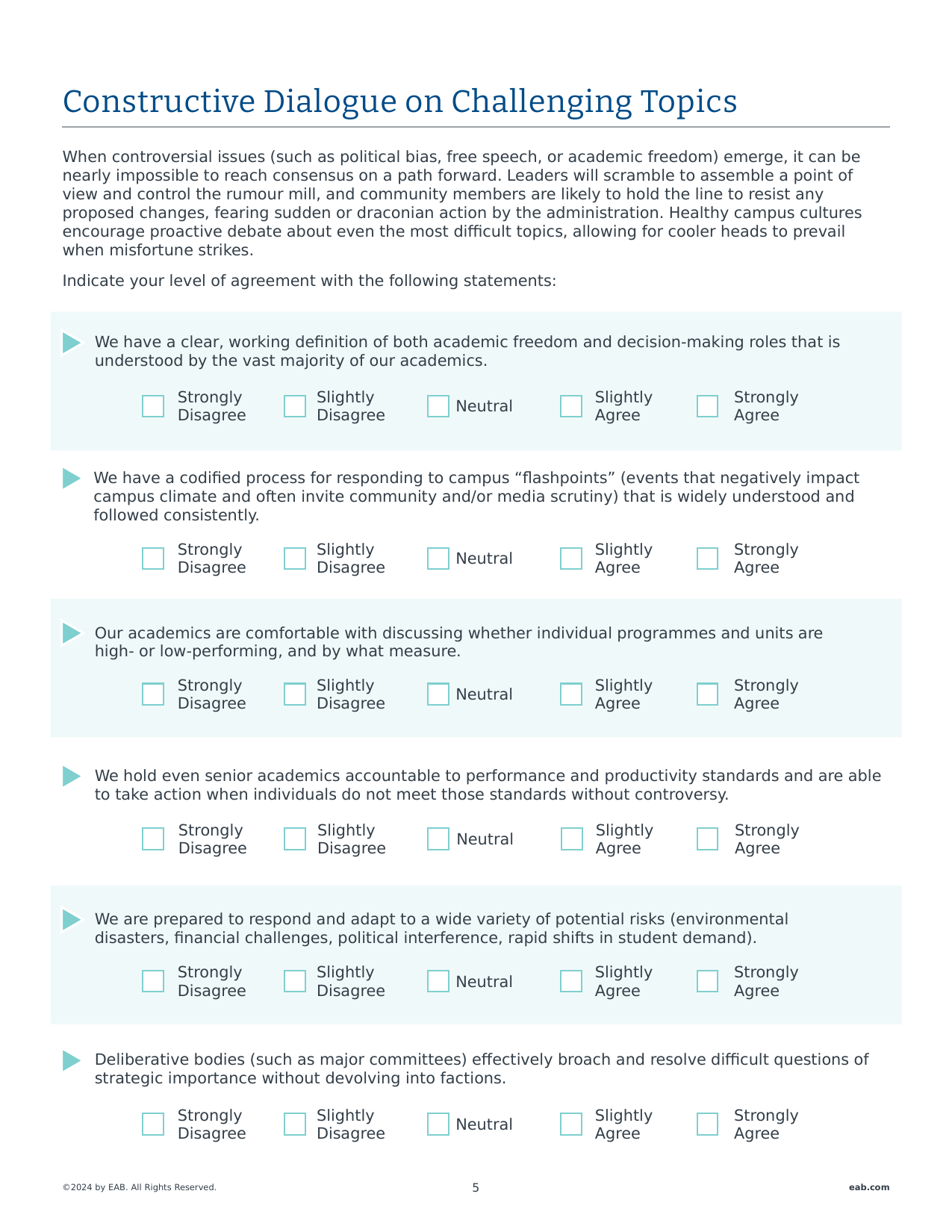

# Constructive Dialogue on Challenging Topics
When controversial issues (such as political bias, free speech, or academic freedom) emerge, it can be nearly impossible to reach consensus on a path forward. Leaders will scramble to assemble a point of view and control the rumour mill, and community members are likely to hold the line to resist any proposed changes, fearing sudden or draconian action by the administration. Healthy campus cultures encourage proactive debate about even the most difficult topics, allowing for cooler heads to prevail when misfortune strikes.
Indicate your level of agreement with the following statements:

We have a clear, working definition of both academic freedom and decision-making roles that is understood by the vast majority of our academics.
| Strongly Disagree | Slightly Disagree | Neutral | Slightly Agree | Strongly Agree |
| --- | --- | --- | --- | --- |

We have a codified process for responding to campus “flashpoints” (events that negatively impact campus climate and often invite community and/or media scrutiny) that is widely understood and followed consistently.
| Strongly Disagree | Slightly Disagree | Neutral | Slightly Agree | Strongly Agree |
| --- | --- | --- | --- | --- |

Our academics are comfortable with discussing whether individual programmes and units are high- or low-performing, and by what measure.
| Strongly Disagree | Slightly Disagree | Neutral | Slightly Agree | Strongly Agree |
| --- | --- | --- | --- | --- |

We hold even senior academics accountable to performance and productivity standards and are able to take action when individuals do not meet those standards without controversy.
| Strongly Disagree | Slightly Disagree | Neutral | Slightly Agree | Strongly Agree |
| --- | --- | --- | --- | --- |

We are prepared to respond and adapt to a wide variety of potential risks (environmental disasters, financial challenges, political interference, rapid shifts in student demand).
| Strongly Disagree | Slightly Disagree | Neutral | Slightly Agree | Strongly Agree |
| --- | --- | --- | --- | --- |

Deliberative bodies (such as major committees) effectively broach and resolve difficult questions of strategic importance without devolving into factions.
| Strongly Disagree | Slightly Disagree | Neutral | Slightly Agree | Strongly Agree |
| --- | --- | --- | --- | --- |